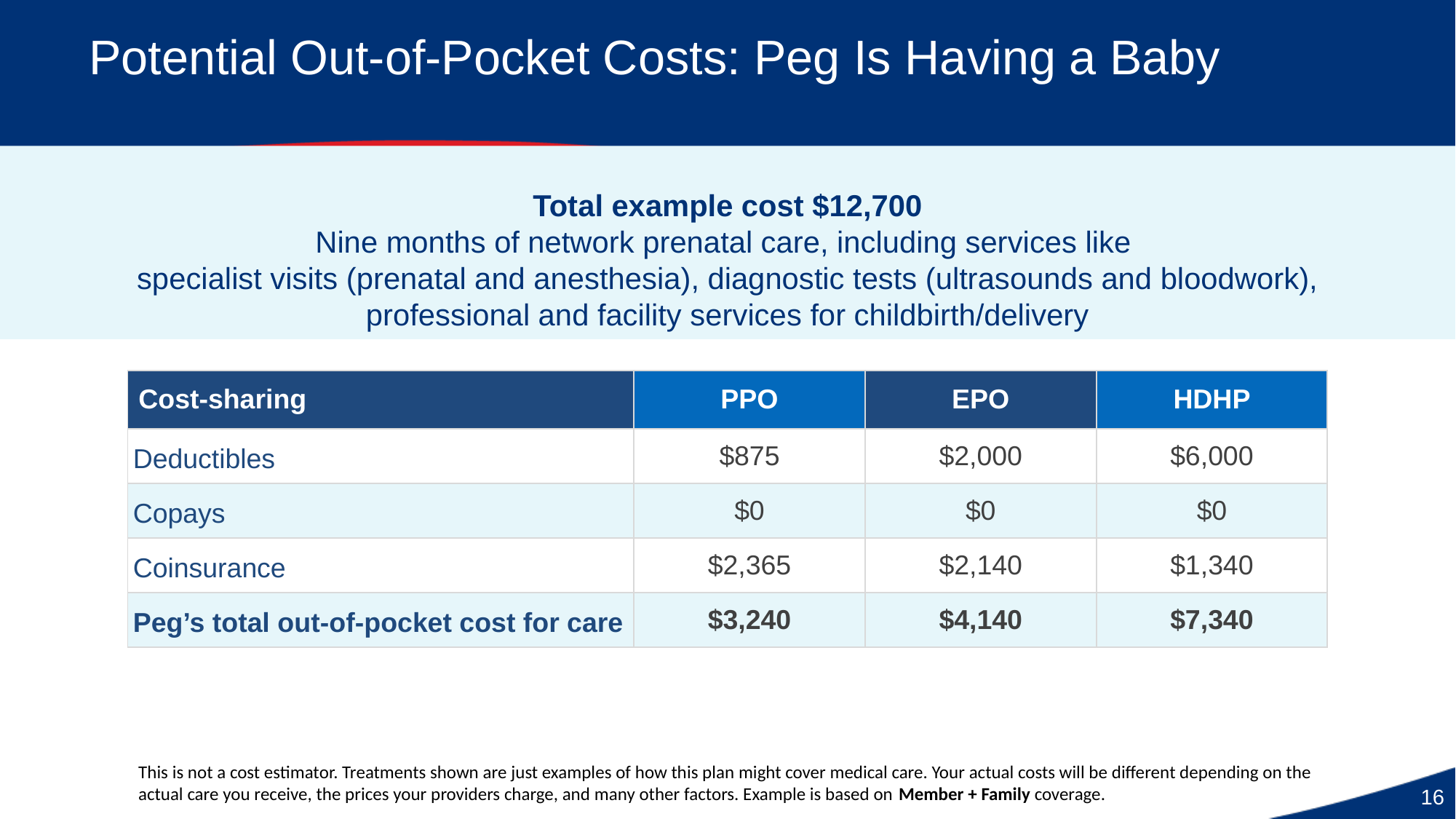

# Potential Out-of-Pocket Costs: Peg Is Having a Baby

Total example cost $12,700
Nine months of network prenatal care, including services like
specialist visits (prenatal and anesthesia), diagnostic tests (ultrasounds and bloodwork), professional and facility services for childbirth/delivery
| Cost-sharing | PPO | EPO | HDHP |
| --- | --- | --- | --- |
| Deductibles | $875 | $2,000 | $6,000 |
| Copays | $0 | $0 | $0 |
| Coinsurance | $2,365 | $2,140 | $1,340 |
| Peg’s total out-of-pocket cost for care | $3,240 | $4,140 | $7,340 |

This is not a cost estimator. Treatments shown are just examples of how this plan might cover medical care. Your actual costs will be different depending on the actual care you receive, the prices your providers charge, and many other factors. Example is based on Member + Family coverage.